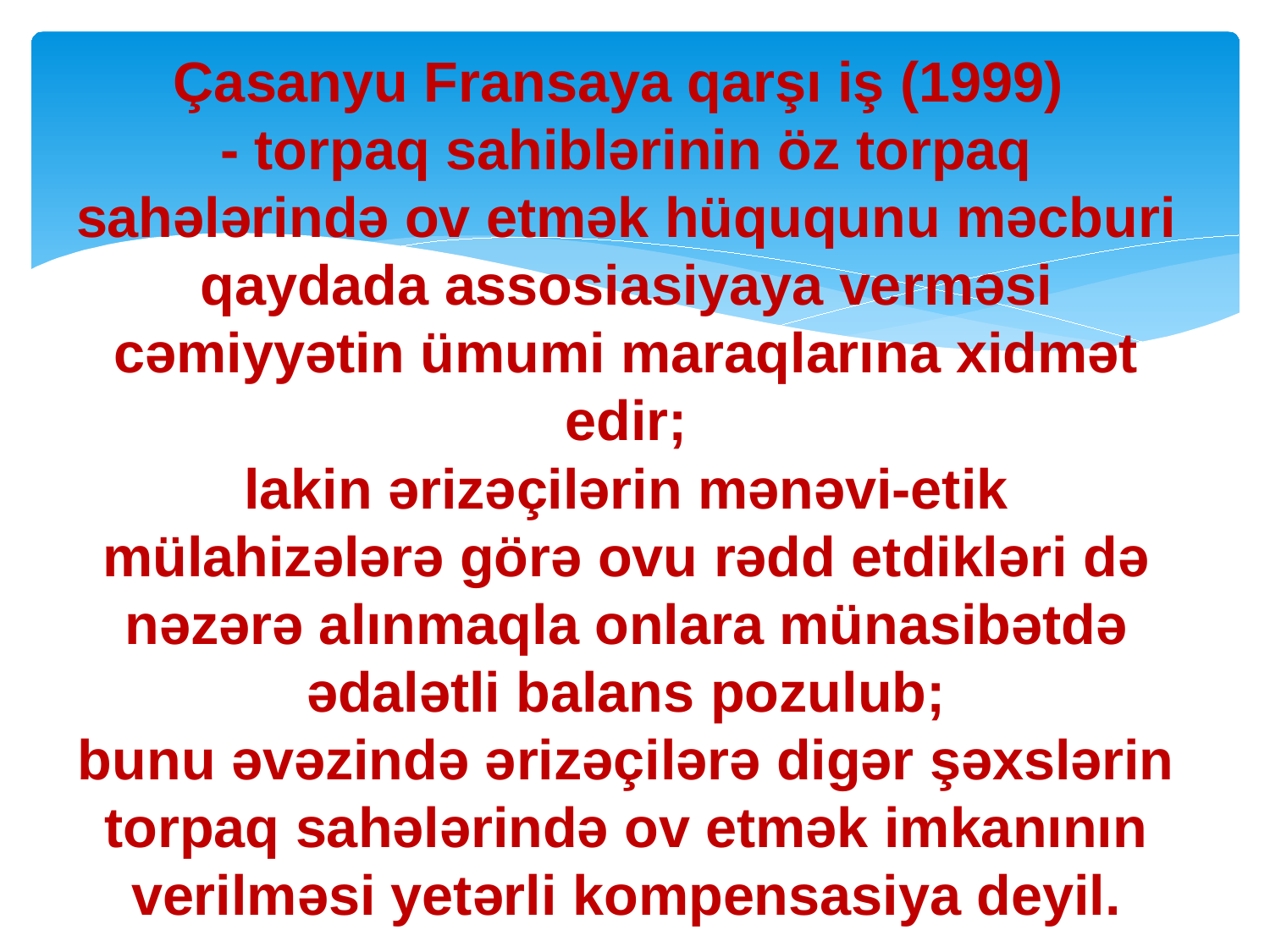

# Çasanyu Fransaya qarşı iş (1999) - torpaq sahiblərinin öz torpaq sahələrində ov etmək hüququnu məcburi qaydada assosiasiyaya verməsi cəmiyyətin ümumi maraqlarına xidmət edir; lakin ərizəçilərin mənəvi-etik mülahizələrə görə ovu rədd etdikləri də nəzərə alınmaqla onlara münasibətdə ədalətli balans pozulub; bunu əvəzində ərizəçilərə digər şəxslərin torpaq sahələrində ov etmək imkanının verilməsi yetərli kompensasiya deyil.